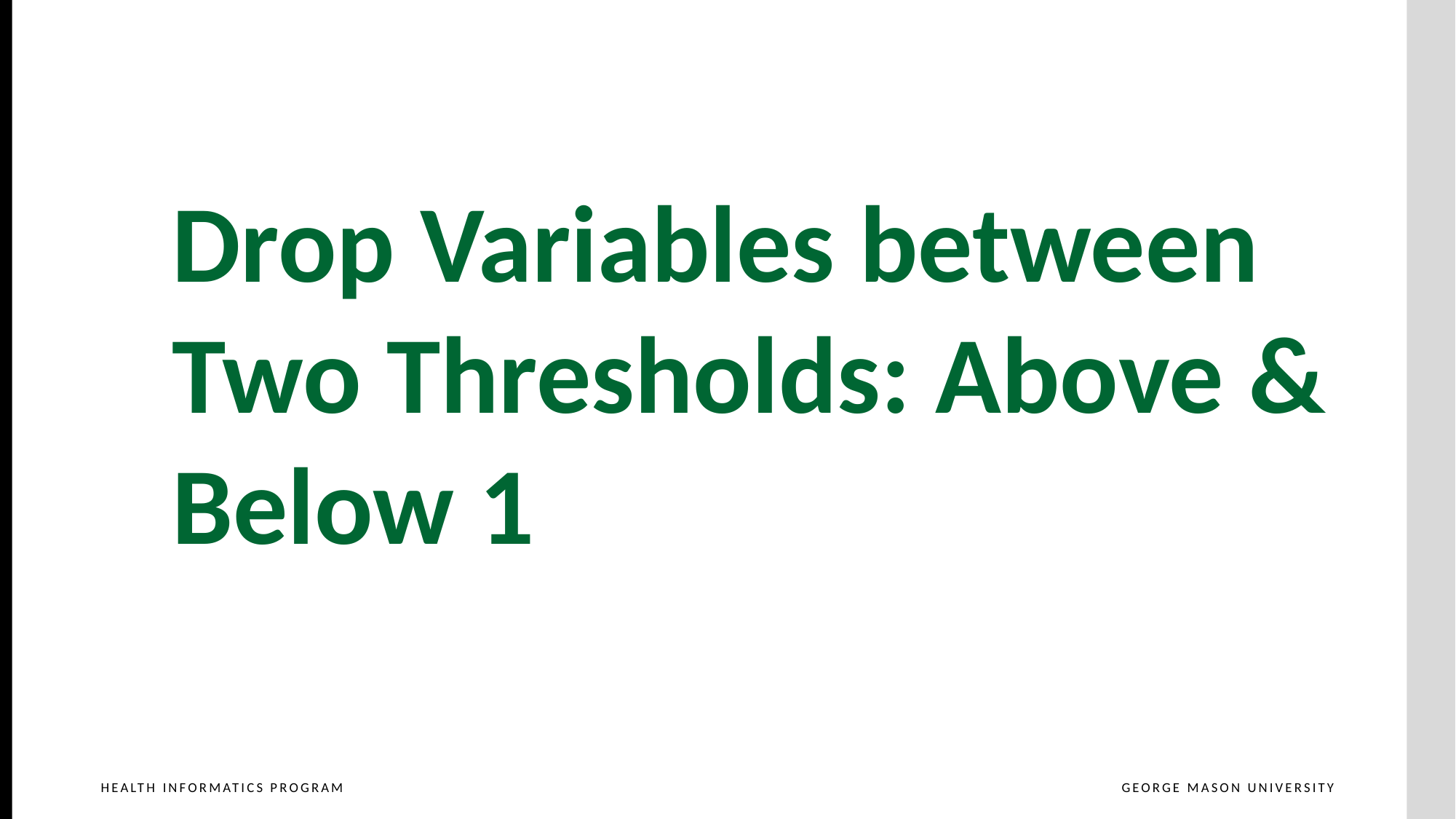

Drop Variables between Two Thresholds: Above & Below 1